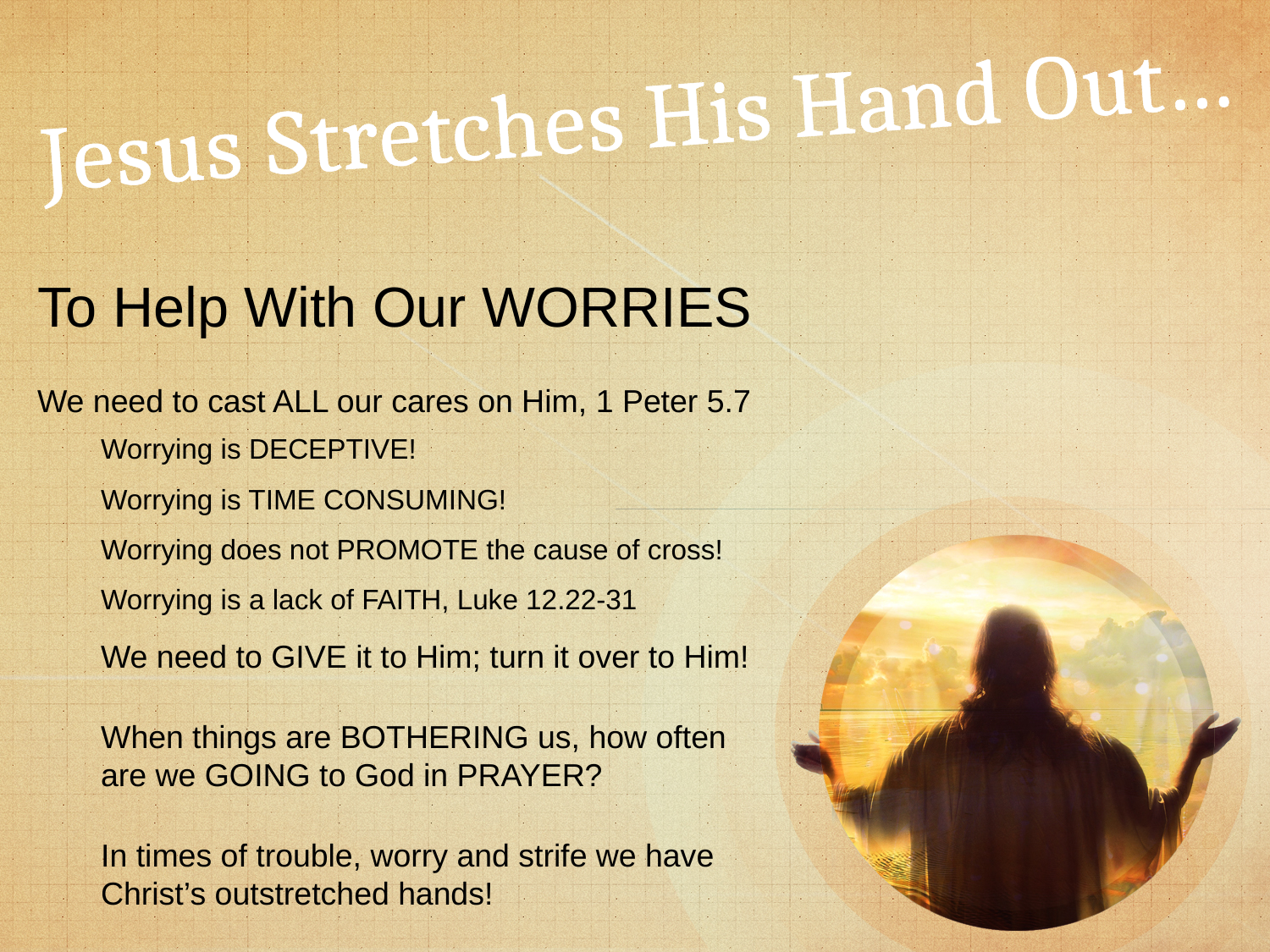

Jesus Stretches His Hand Out…
To Help With Our WORRIES
We need to cast ALL our cares on Him, 1 Peter 5.7
Worrying is DECEPTIVE!

Worrying is TIME CONSUMING!

Worrying does not PROMOTE the cause of cross!

Worrying is a lack of FAITH, Luke 12.22-31
We need to GIVE it to Him; turn it over to Him!
When things are BOTHERING us, how often are we GOING to God in PRAYER?
In times of trouble, worry and strife we have Christ’s outstretched hands!